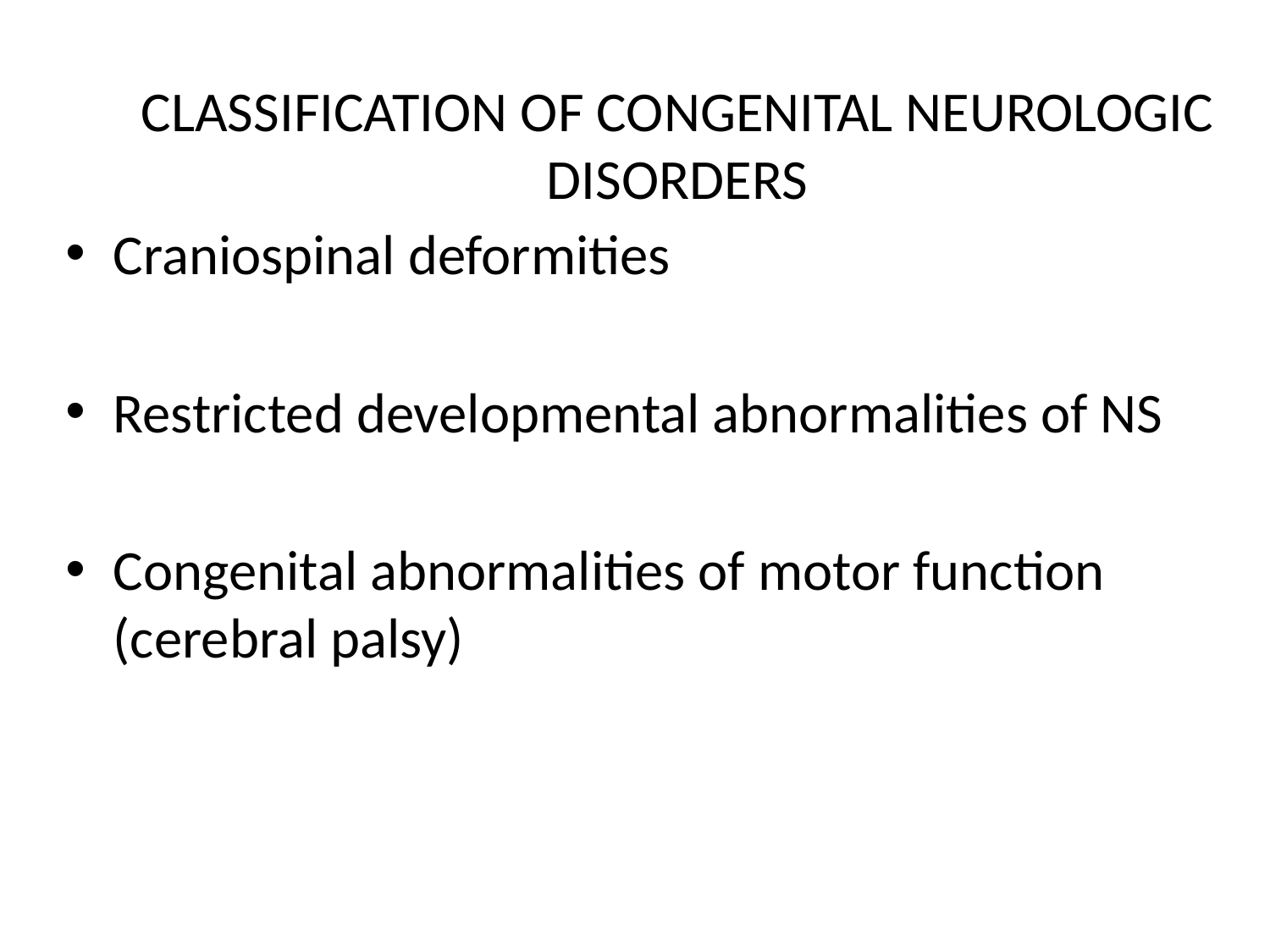

# CLASSIFICATION OF CONGENITAL NEUROLOGIC DISORDERS
Craniospinal deformities

Restricted developmental abnormalities of NS

Congenital abnormalities of motor function (cerebral palsy)